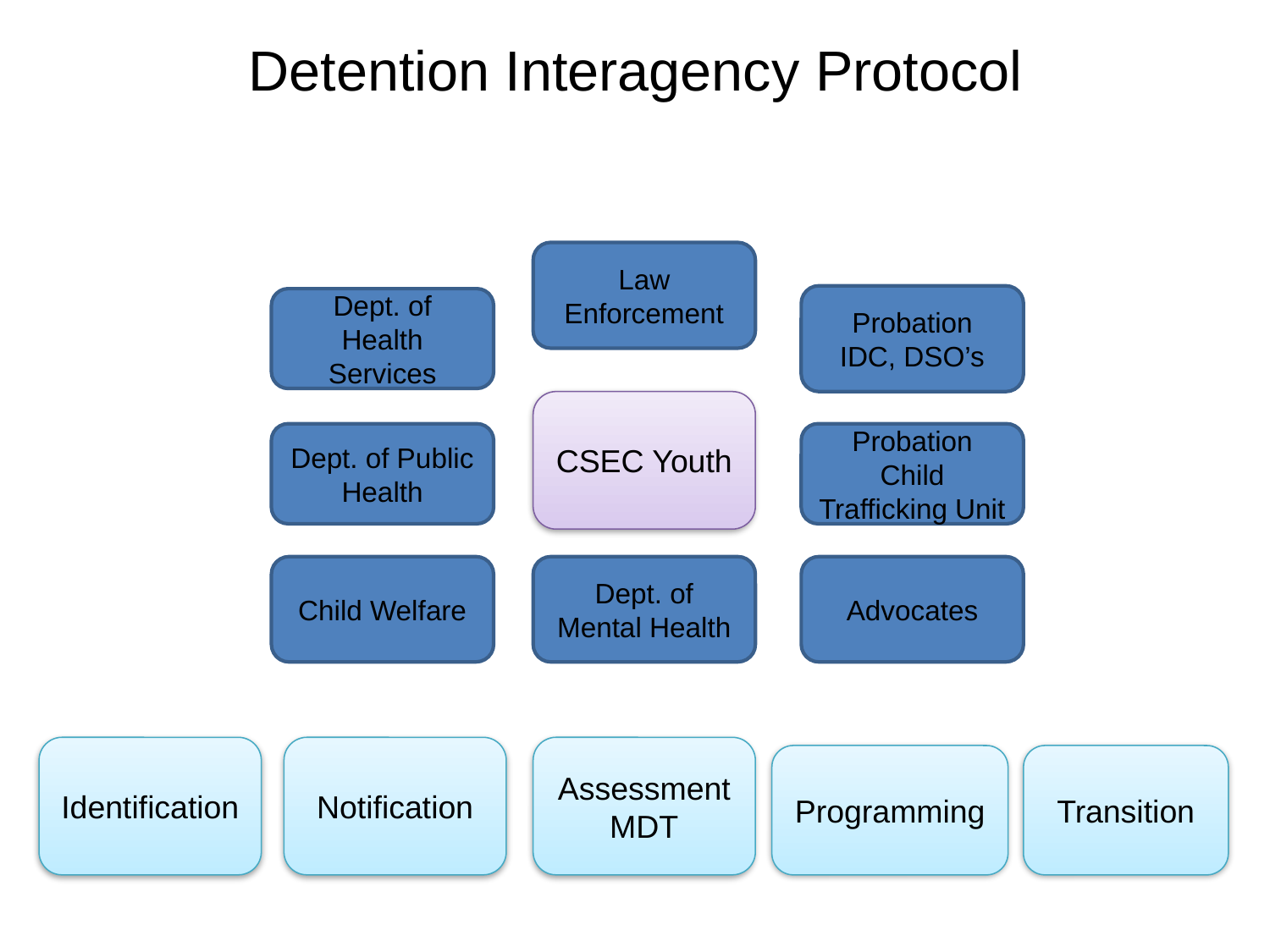

Detention Interagency Protocol
Law Enforcement
Probation
IDC, DSO’s
Dept. of Health Services
CSEC Youth
Dept. of Public Health
Probation Child Trafficking Unit
Child Welfare
Dept. of Mental Health
Advocates
Identification
Notification
Assessment
MDT
Programming
Transition